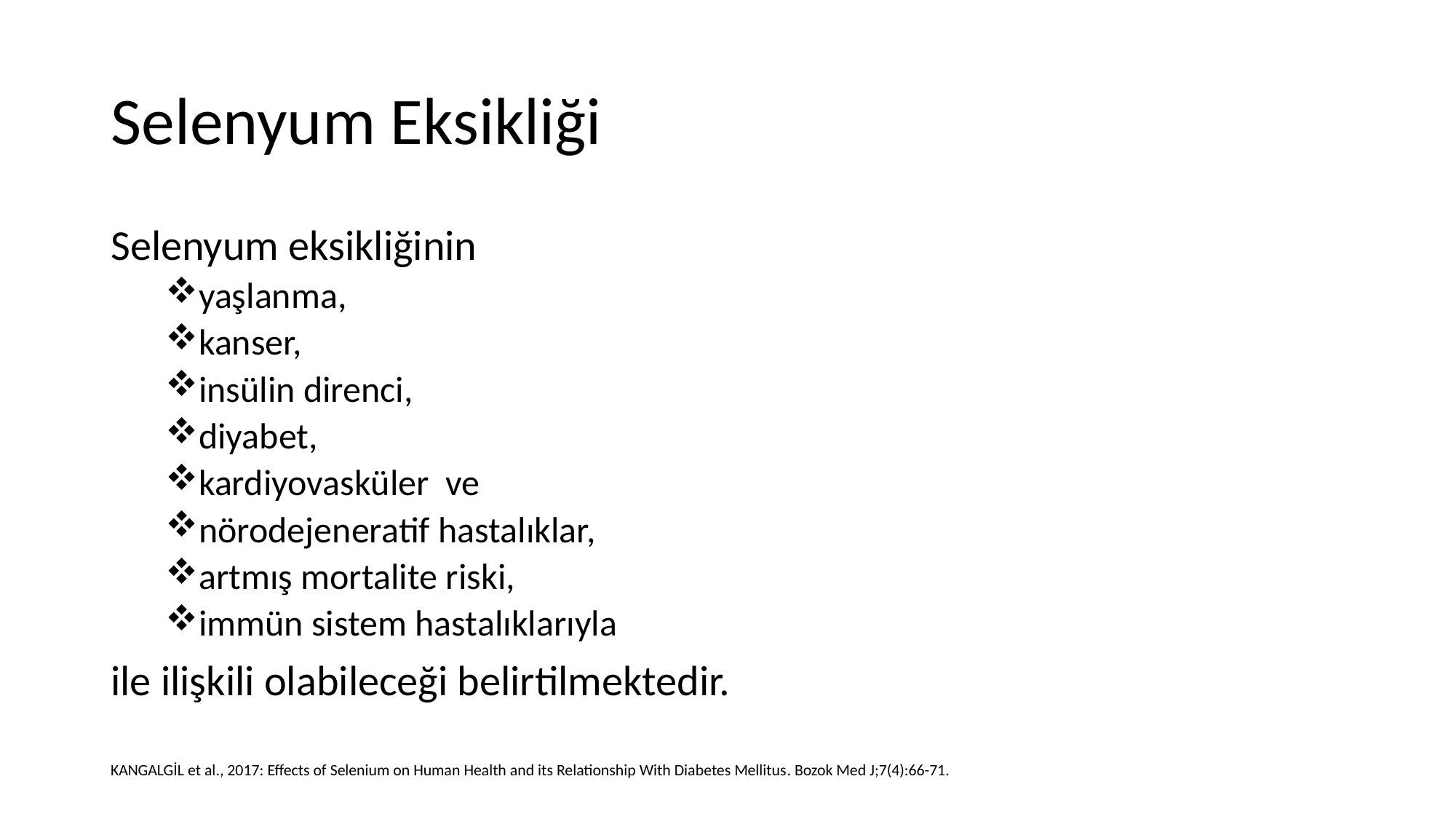

# Selenyum Eksikliği
Selenyum eksikliğinin
yaşlanma,
kanser,
insülin direnci,
diyabet,
kardiyovasküler  ve
nörodejeneratif hastalıklar,
artmış mortalite riski,
immün sistem hastalıklarıyla
ile ilişkili olabileceği belirtilmektedir.
KANGALGİL et al., 2017: Effects of Selenium on Human Health and its Relationship With Diabetes Mellitus. Bozok Med J;7(4):66-71.